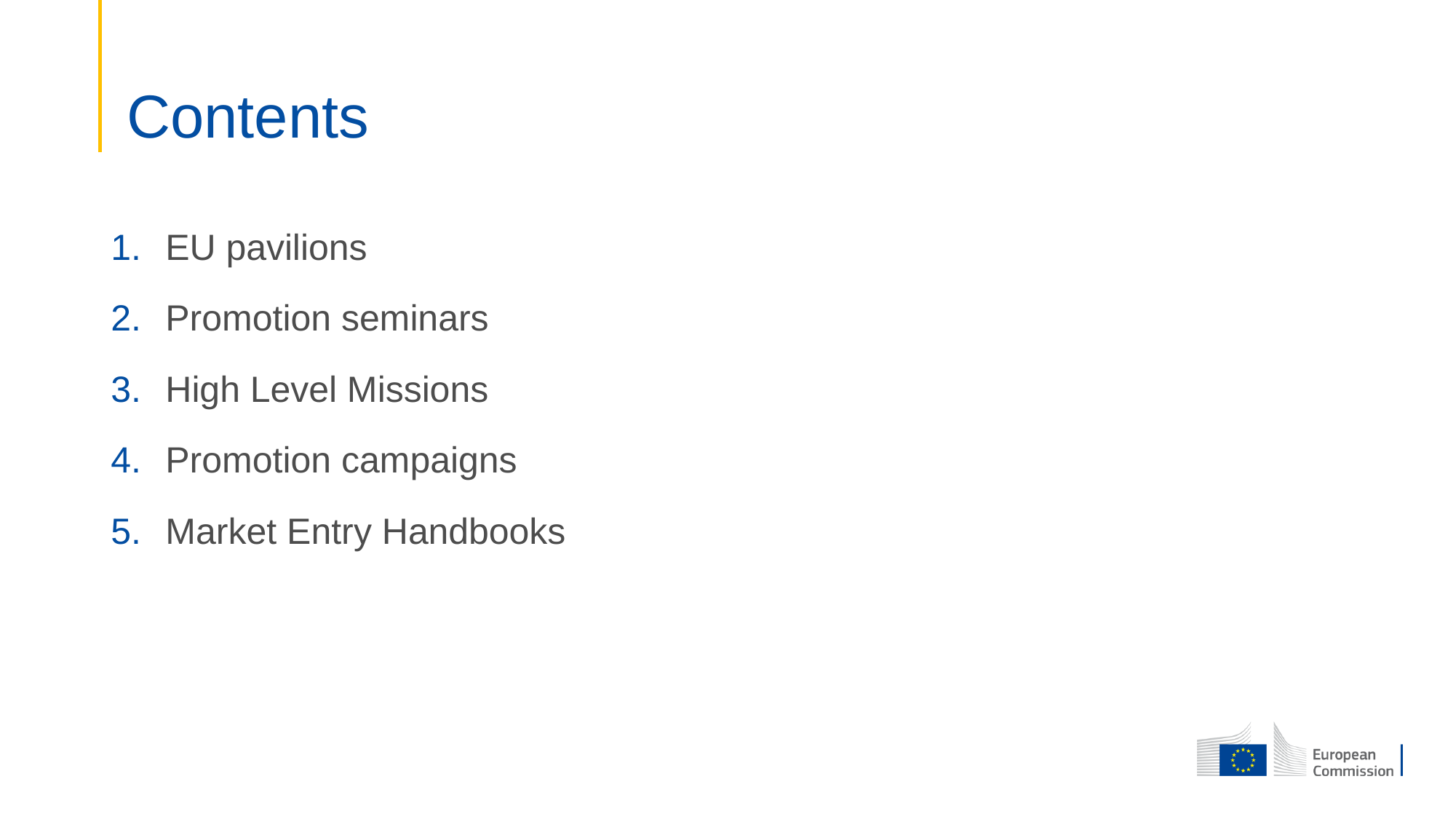

# Contents
EU pavilions
Promotion seminars
High Level Missions
Promotion campaigns
Market Entry Handbooks